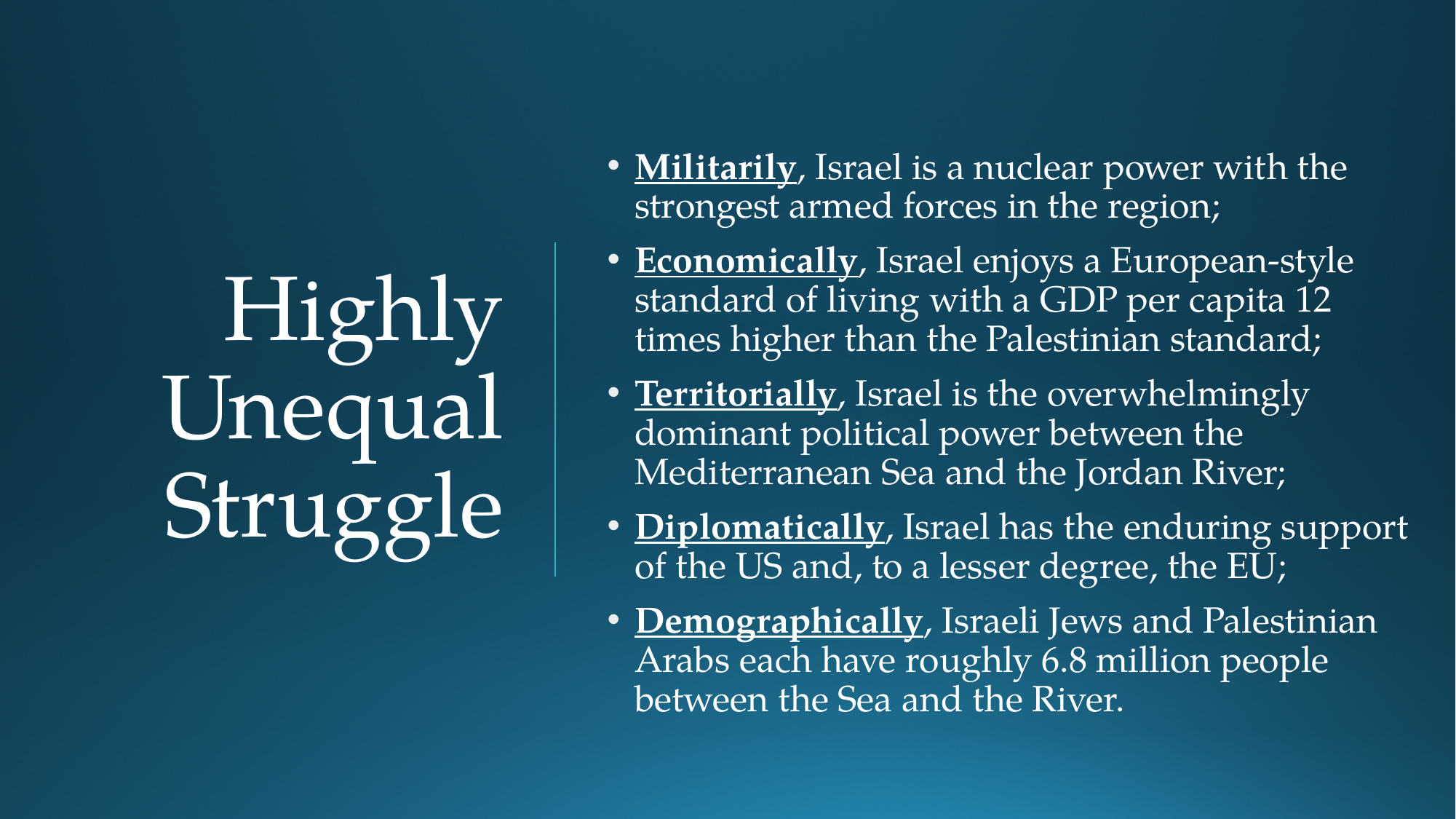

Militarily, Israel is a nuclear power with the strongest armed forces in the region;
Economically, Israel enjoys a European-style standard of living with a GDP per capita 12 times higher than the Palestinian standard;
Territorially, Israel is the overwhelmingly dominant political power between the Mediterranean Sea and the Jordan River;
Diplomatically, Israel has the enduring support of the US and, to a lesser degree, the EU;
Demographically, Israeli Jews and Palestinian Arabs each have roughly 6.8 million people between the Sea and the River.
# Highly Unequal Struggle